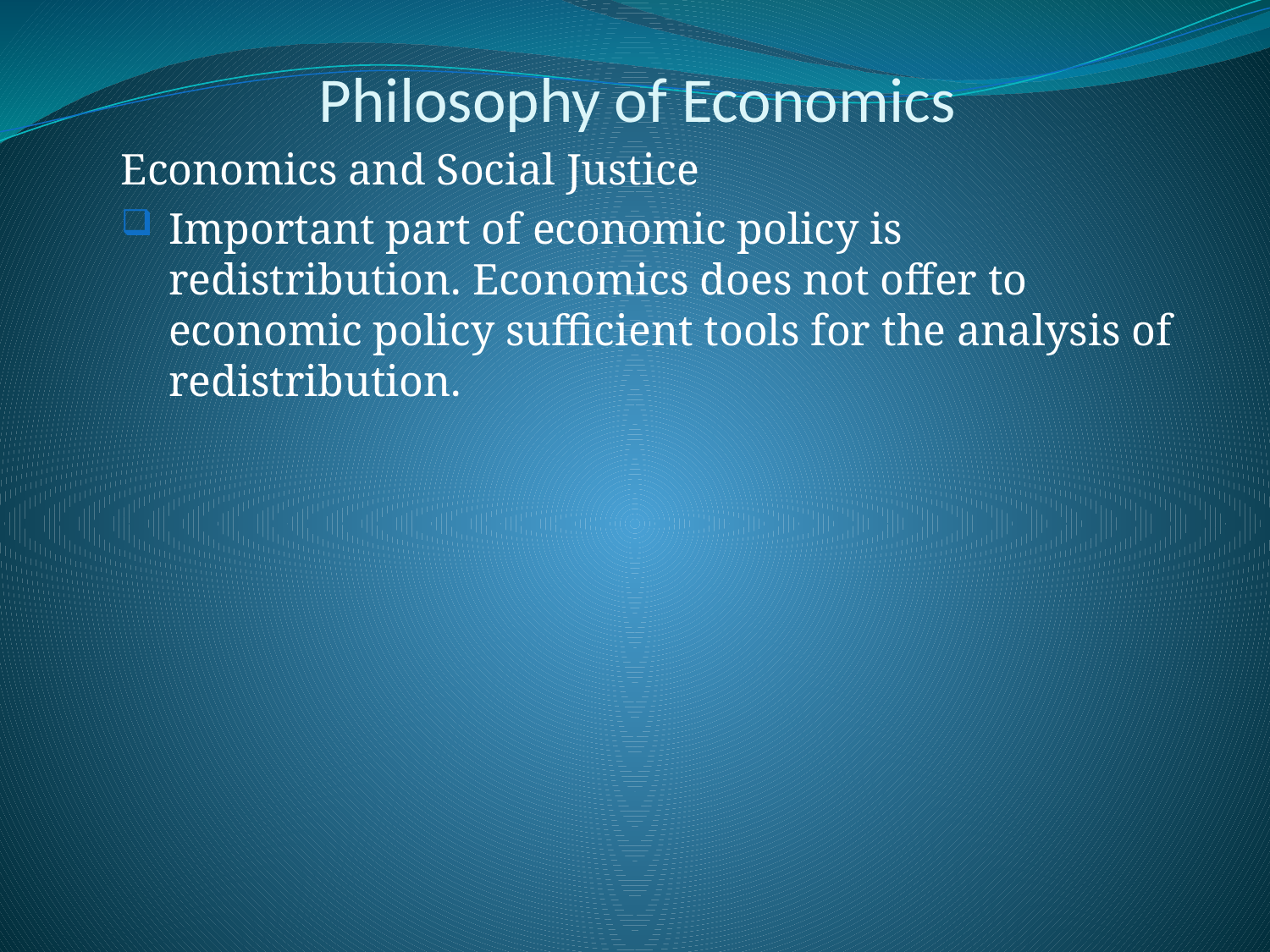

# Philosophy of Economics
Economics and Social Justice
Important part of economic policy is redistribution. Economics does not offer to economic policy sufficient tools for the analysis of redistribution.